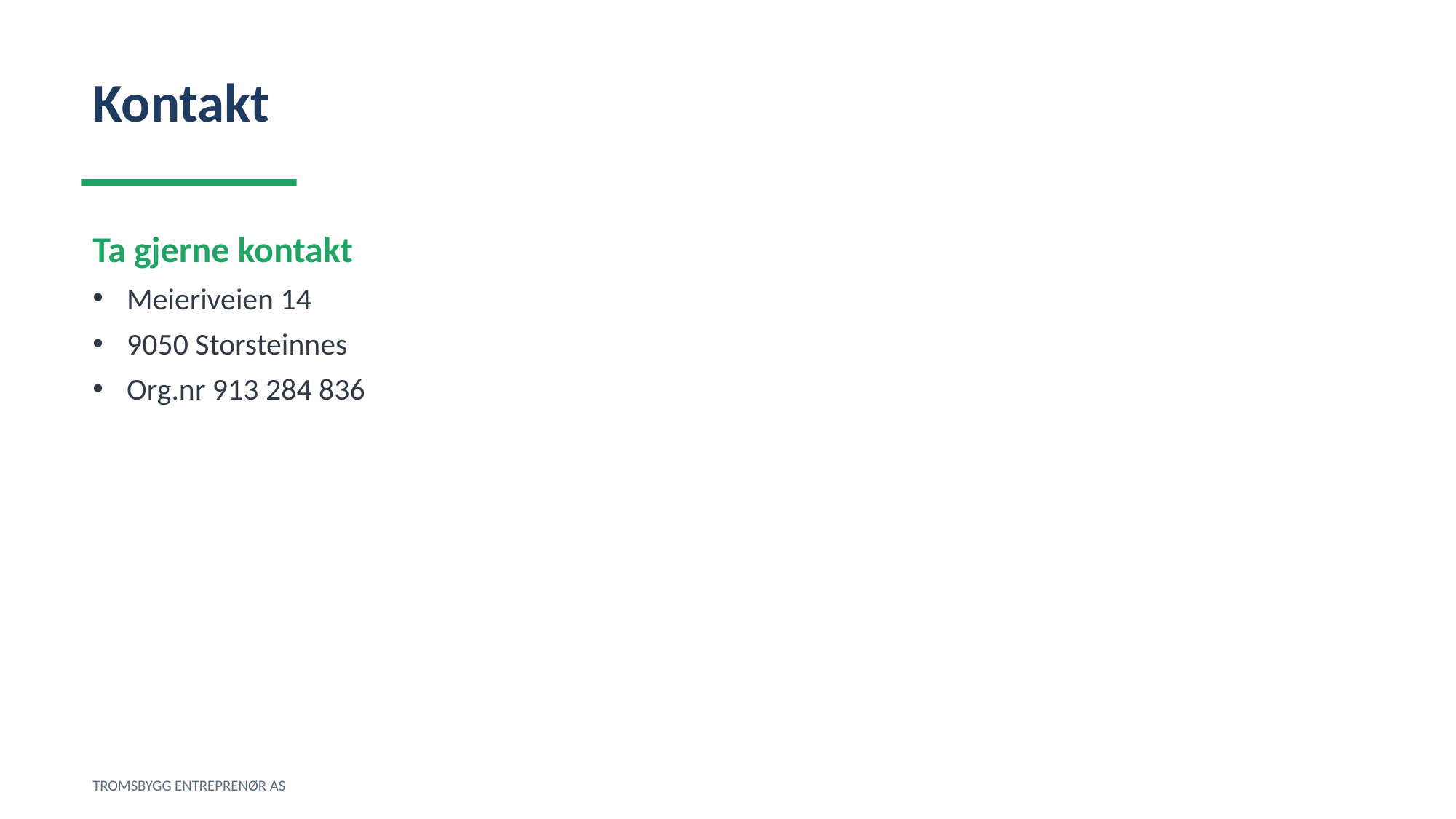

Kontakt

Ta gjerne kontakt
Meieriveien 14
9050 Storsteinnes
Org.nr 913 284 836
TROMSBYGG ENTREPRENØR AS